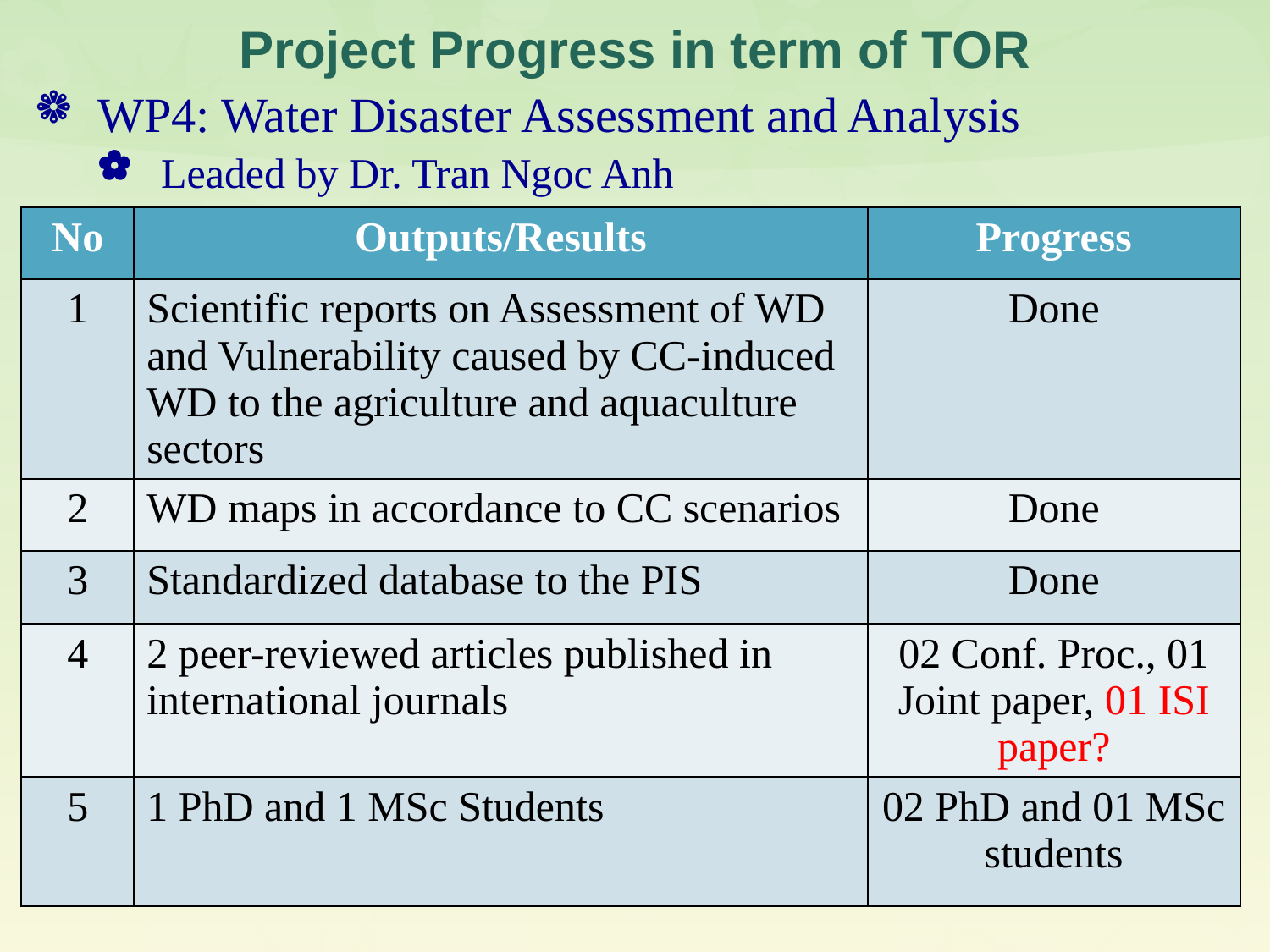

# Project Progress in term of TOR
WP4: Water Disaster Assessment and Analysis
Leaded by Dr. Tran Ngoc Anh
| No | Outputs/Results | Progress |
| --- | --- | --- |
| 1 | Scientific reports on Assessment of WD and Vulnerability caused by CC-induced WD to the agriculture and aquaculture sectors | Done |
| 2 | WD maps in accordance to CC scenarios | Done |
| 3 | Standardized database to the PIS | Done |
| 4 | 2 peer-reviewed articles published in international journals | 02 Conf. Proc., 01 Joint paper, 01 ISI paper? |
| 5 | 1 PhD and 1 MSc Students | 02 PhD and 01 MSc students |